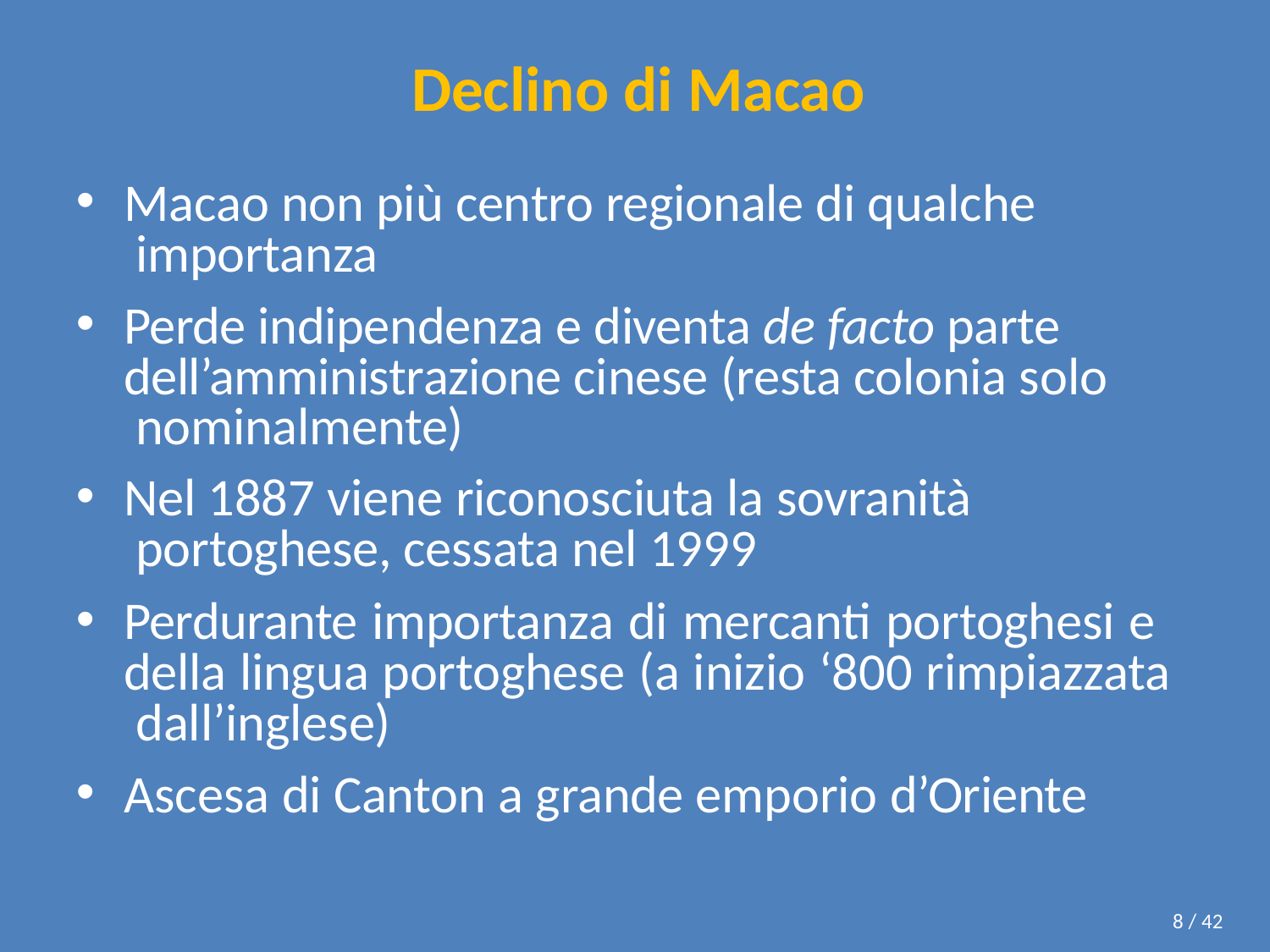

# Declino di Macao
Macao non più centro regionale di qualche  importanza
Perde indipendenza e diventa de facto parte  dell’amministrazione cinese (resta colonia solo  nominalmente)
Nel 1887 viene riconosciuta la sovranità  portoghese, cessata nel 1999
Perdurante importanza di mercanti portoghesi e  della lingua portoghese (a inizio ‘800 rimpiazzata  dall’inglese)
Ascesa di Canton a grande emporio d’Oriente

8 / 42